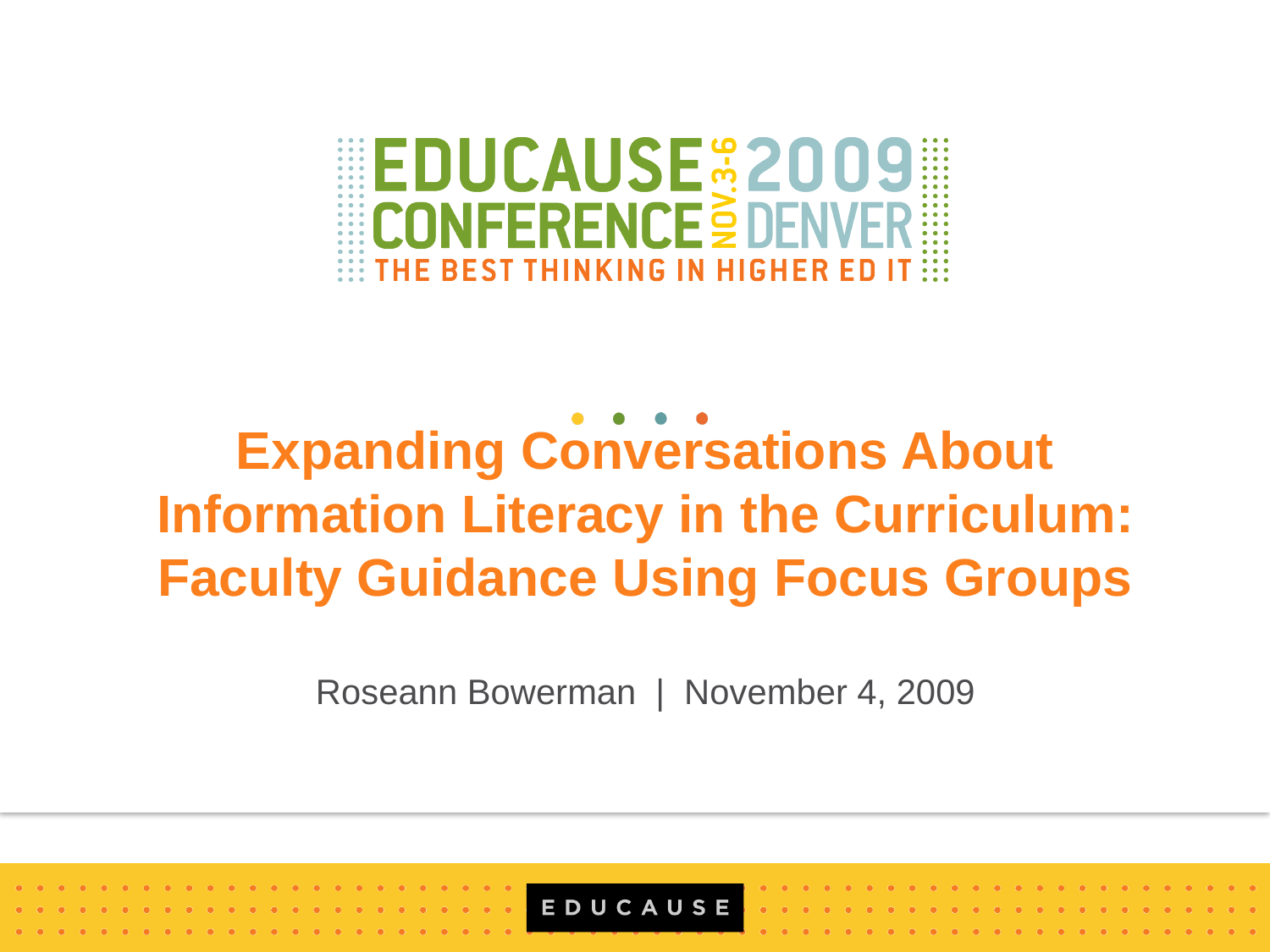

# Expanding Conversations About Information Literacy in the Curriculum: Faculty Guidance Using Focus Groups

Roseann Bowerman  |  November 4, 2009